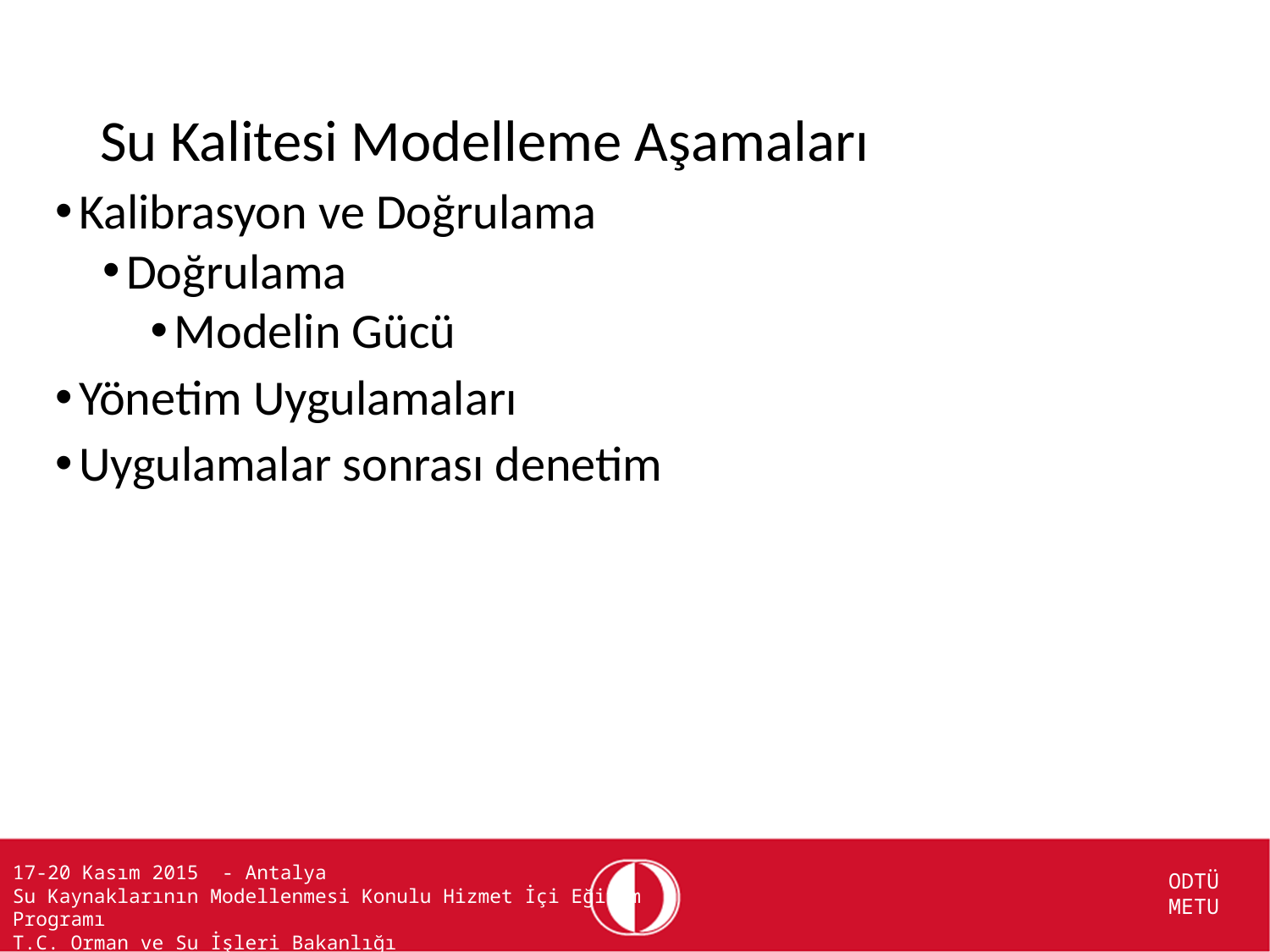

# Su Kalitesi Modelleme Aşamaları
Kalibrasyon ve Doğrulama
Doğrulama
Modelin Gücü
Yönetim Uygulamaları
Uygulamalar sonrası denetim
17-20 Kasım 2015  - Antalya
Su Kaynaklarının Modellenmesi Konulu Hizmet İçi Eğitim Programı
T.C. Orman ve Su İşleri Bakanlığı
			ODTÜ
			METU